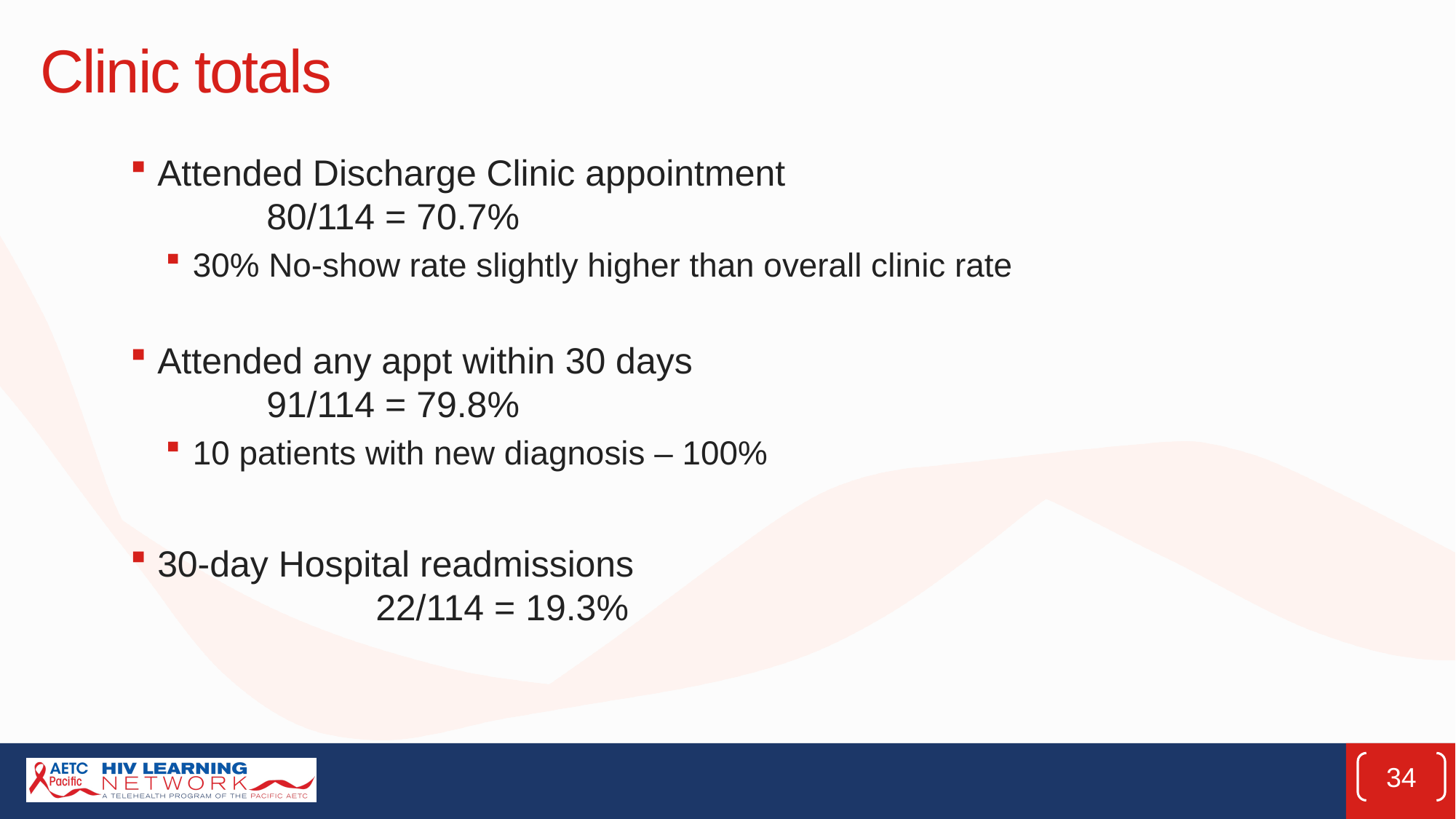

# Clinic totals
Attended Discharge Clinic appointment 						80/114 = 70.7%
30% No-show rate slightly higher than overall clinic rate

Attended any appt within 30 days							91/114 = 79.8%
10 patients with new diagnosis – 100%

30-day Hospital readmissions								22/114 = 19.3%

34